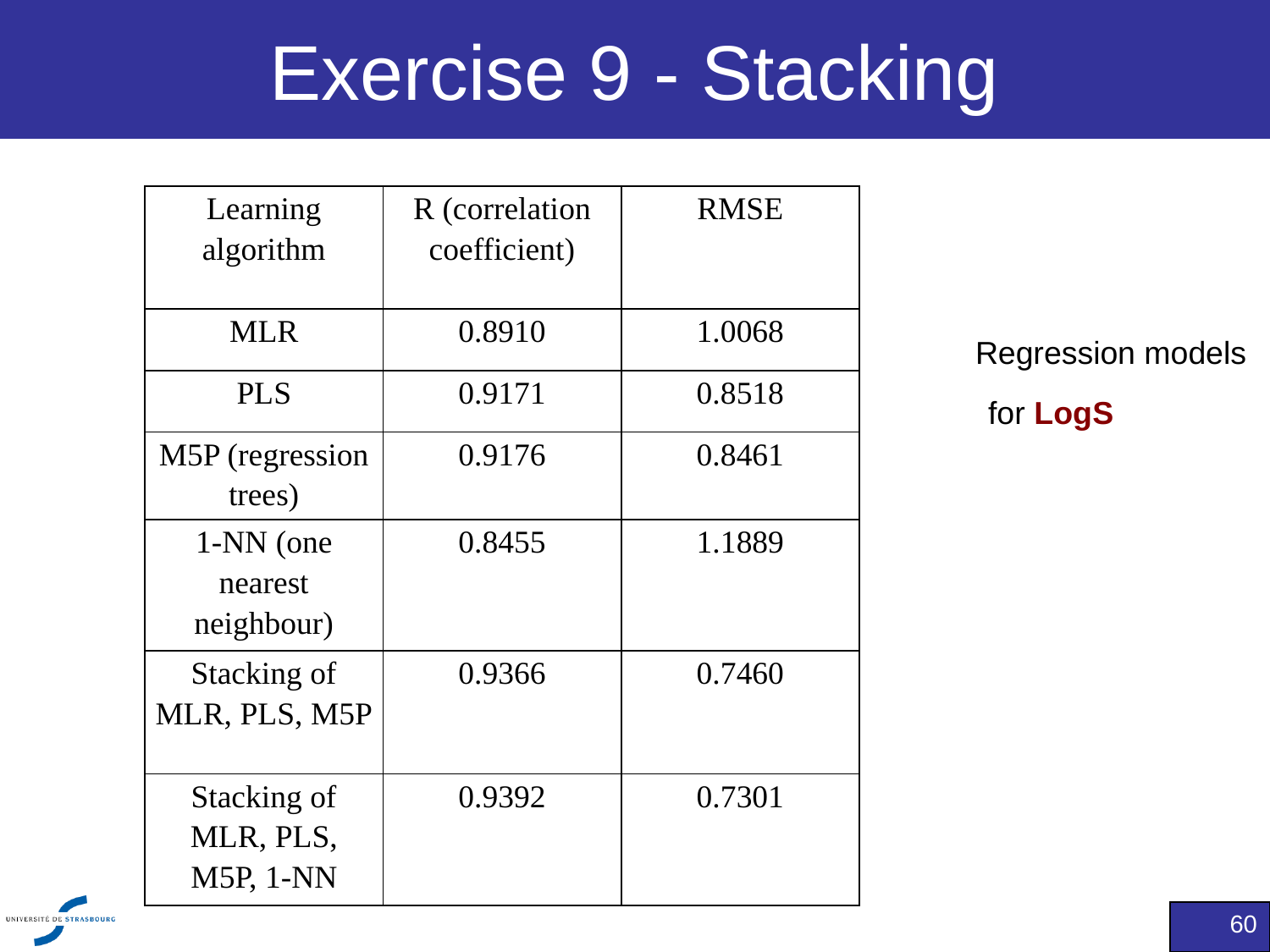

# Exercise 9 - Stacking
| Learning algorithm | R (correlation coefficient) | RMSE |
| --- | --- | --- |
| MLR | 0.8910 | 1.0068 |
| PLS | 0.9171 | 0.8518 |
| M5P (regression trees) | 0.9176 | 0.8461 |
| 1-NN (one nearest neighbour) | 0.8455 | 1.1889 |
| Stacking of MLR, PLS, M5P | 0.9366 | 0.7460 |
| Stacking of MLR, PLS, M5P, 1-NN | 0.9392 | 0.7301 |
Regression models
for LogS
60